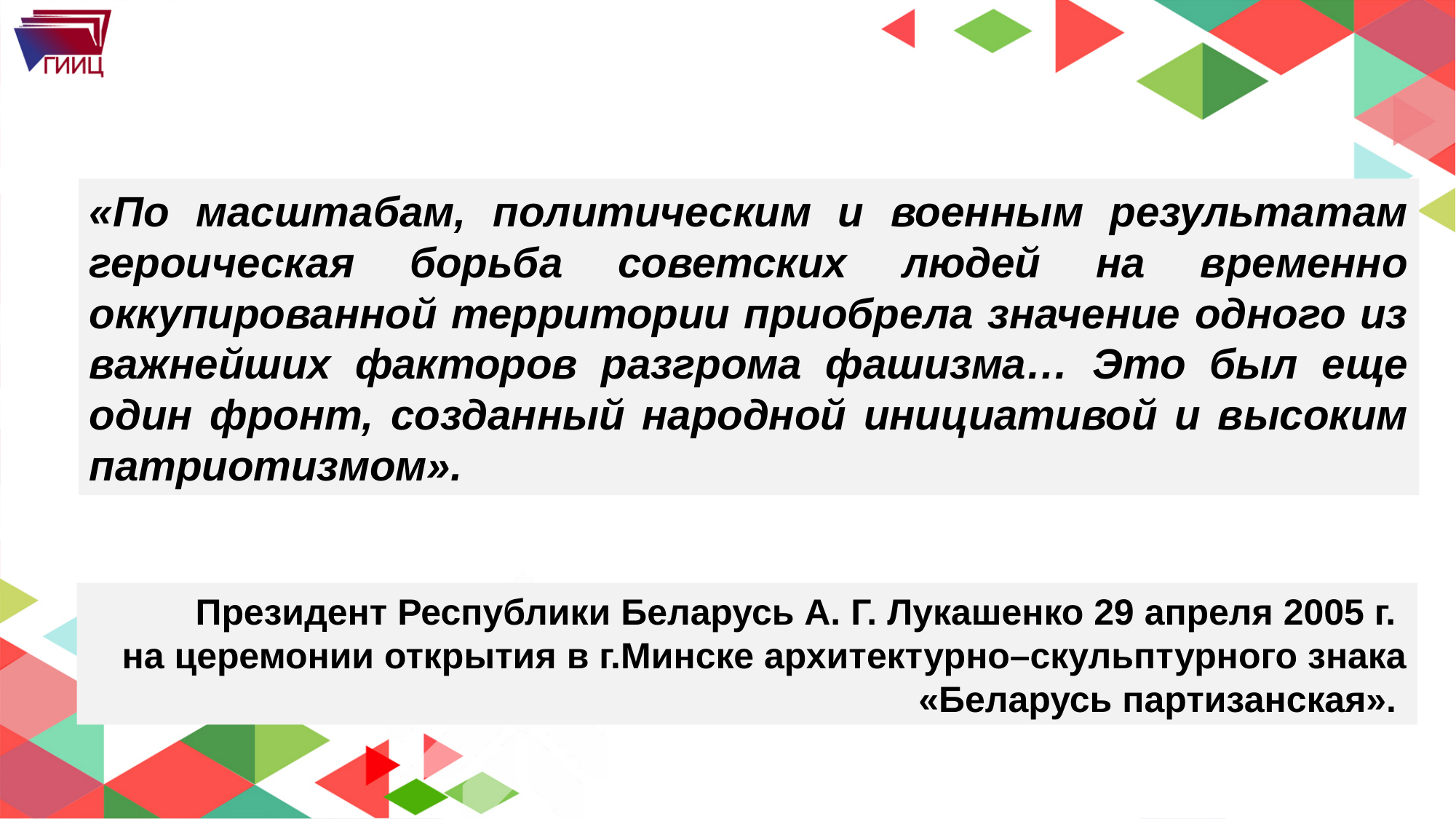

«По масштабам, политическим и военным результатам героическая борьба советских людей на временно оккупированной территории приобрела значение одного из важнейших факторов разгрома фашизма… Это был еще один фронт, созданный народной инициативой и высоким патриотизмом».
Президент Республики Беларусь А. Г. Лукашенко 29 апреля 2005 г.
на церемонии открытия в г.Минске архитектурно–скульптурного знака «Беларусь партизанская».